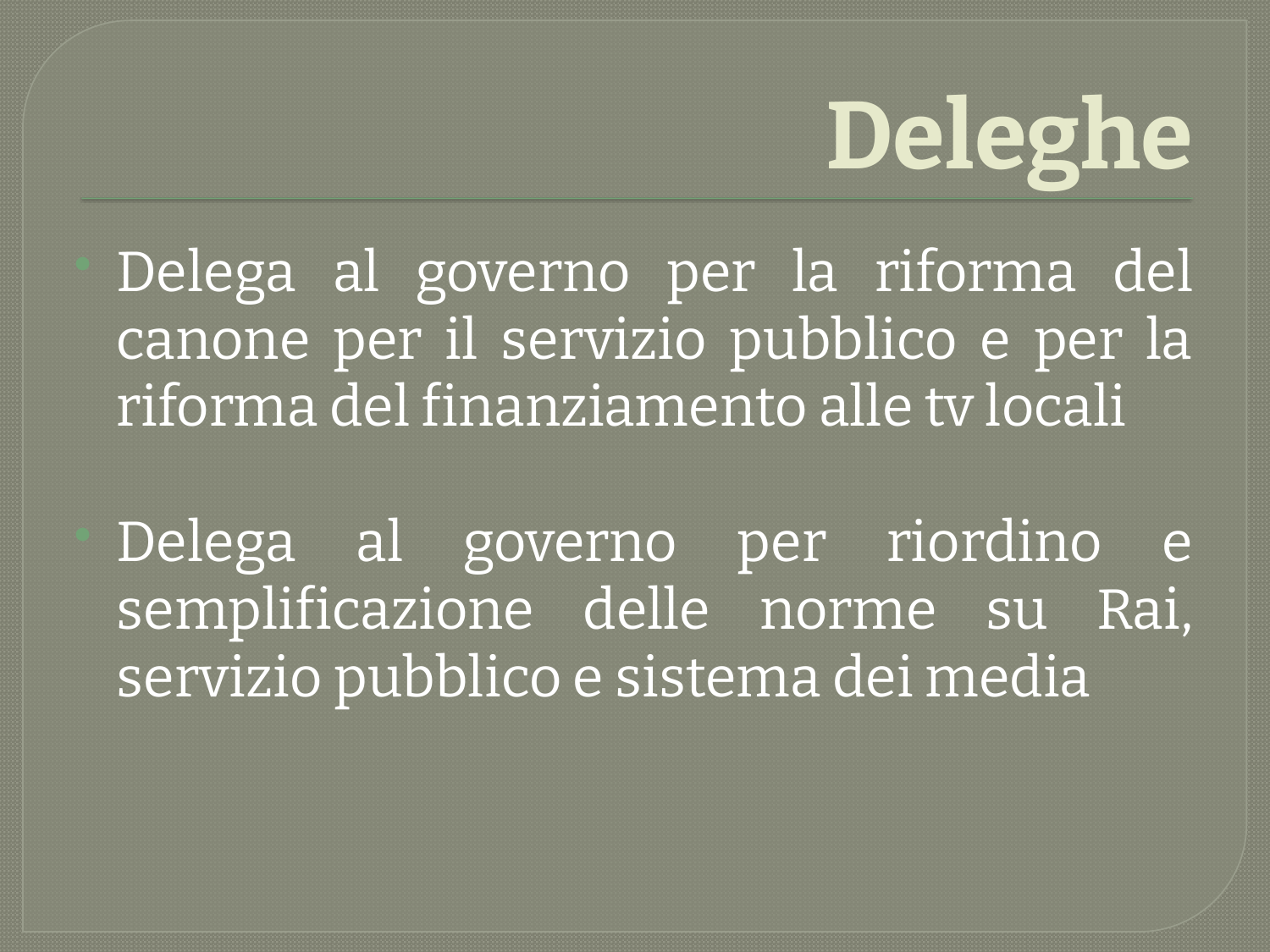

# Deleghe
Delega al governo per la riforma del canone per il servizio pubblico e per la riforma del finanziamento alle tv locali

Delega al governo per riordino e semplificazione delle norme su Rai, servizio pubblico e sistema dei media